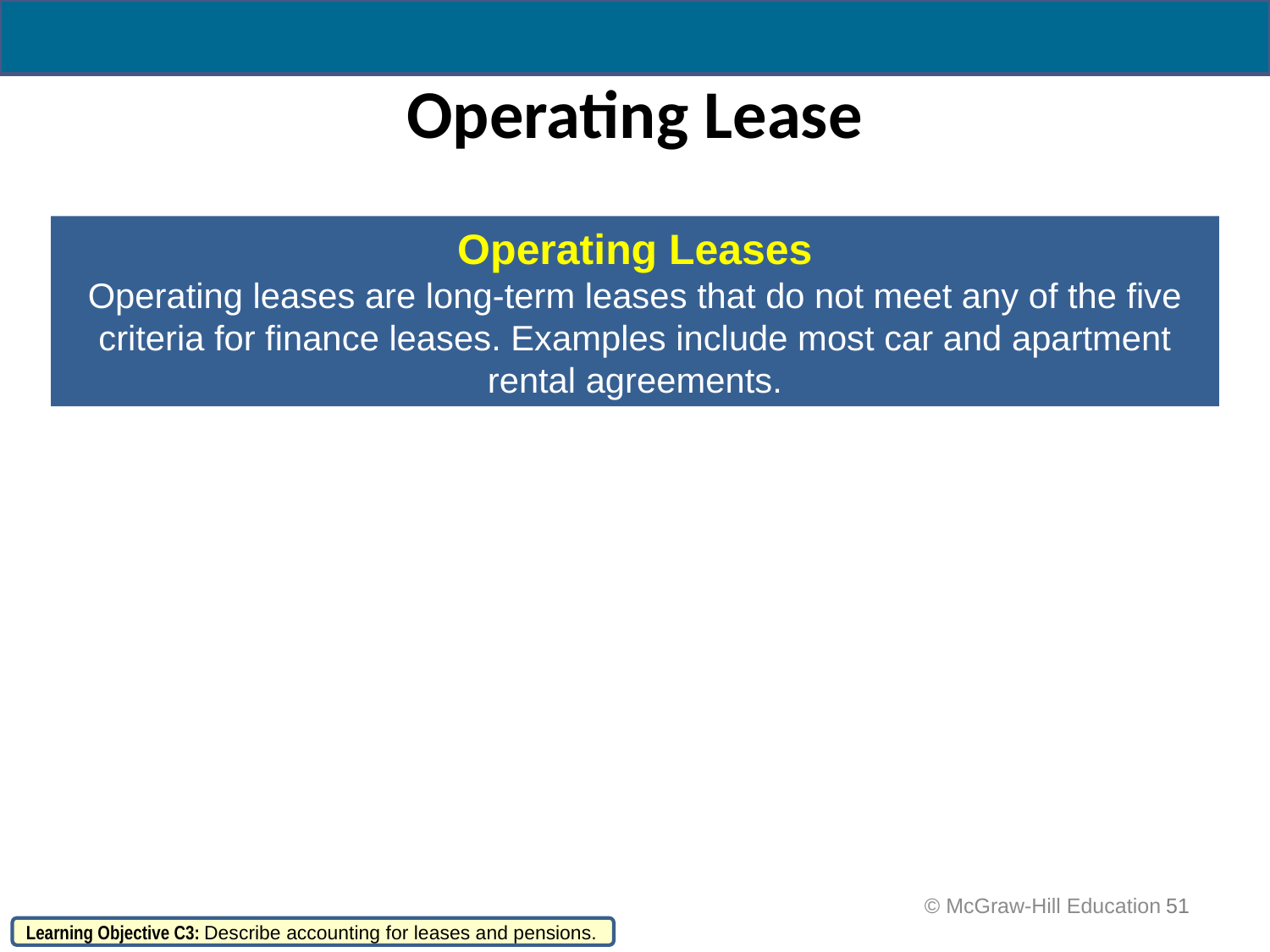

# Operating Lease
Operating Leases
Operating leases are long-term leases that do not meet any of the five criteria for finance leases. Examples include most car and apartment rental agreements.
 © McGraw-Hill Education
51
Learning Objective C3: Describe accounting for leases and pensions.